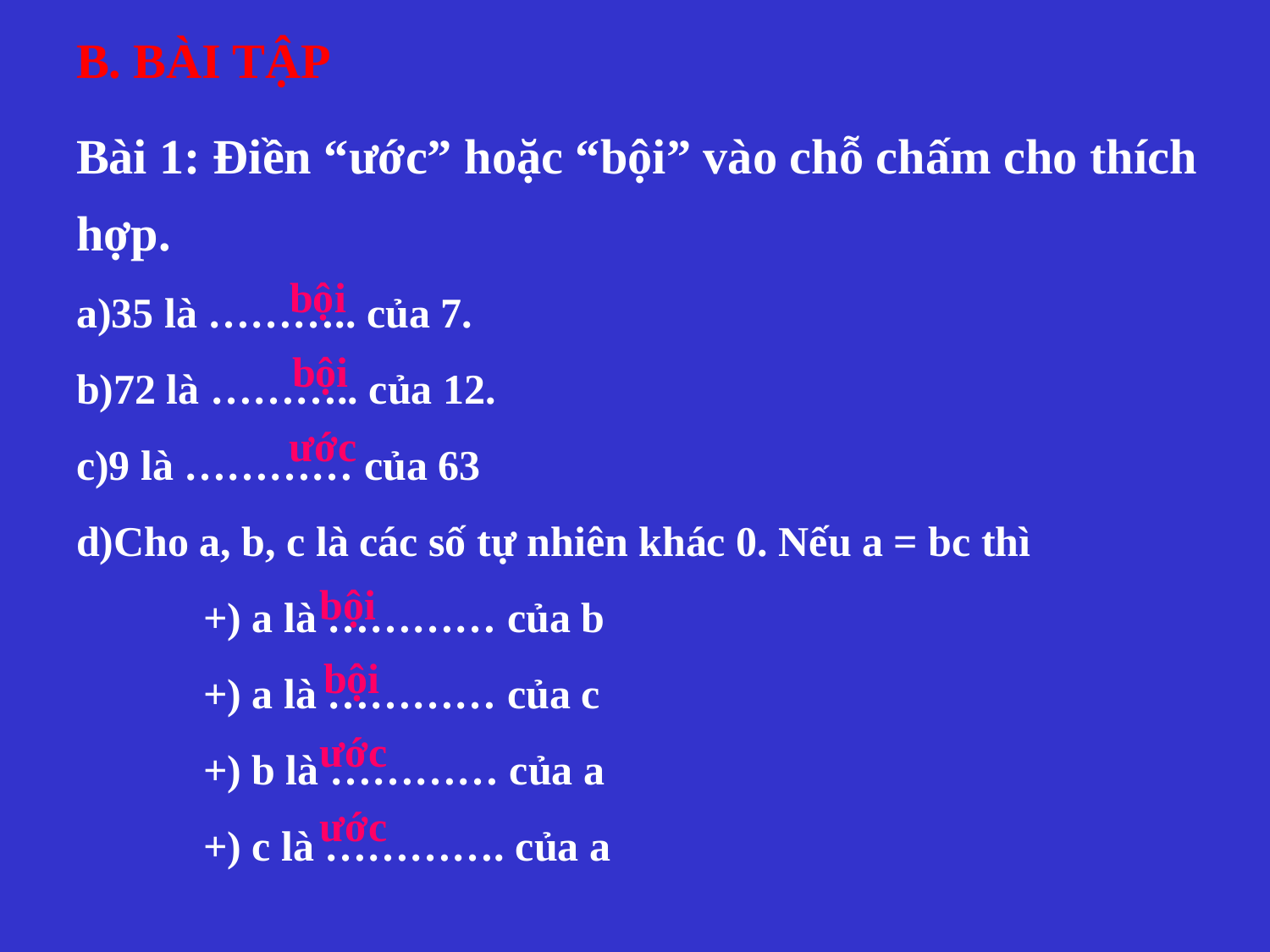

B. BÀI TẬP
Bài 1: Điền “ước” hoặc “bội” vào chỗ chấm cho thích hợp.
35 là ……….. của 7.
72 là ……….. của 12.
9 là ………… của 63
Cho a, b, c là các số tự nhiên khác 0. Nếu a = bc thì
	+) a là ………… của b
	+) a là ………… của c
	+) b là ………… của a
	+) c là …………. của a
bội
bội
ước
bội
bội
ước
ước